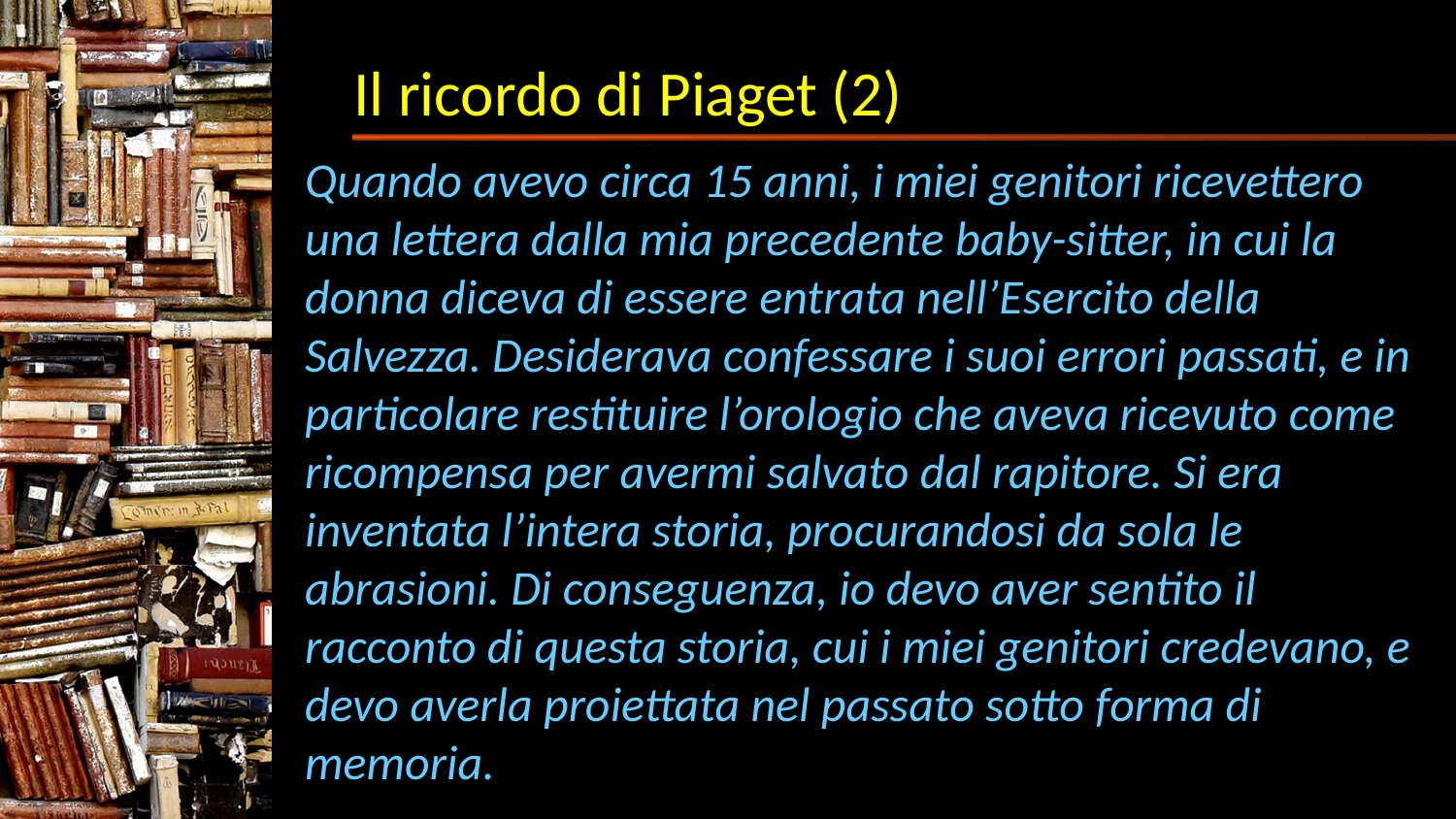

# Il ricordo di Piaget (2)
Quando avevo circa 15 anni, i miei genitori ricevettero una lettera dalla mia precedente baby-sitter, in cui la donna diceva di essere entrata nell’Esercito della Salvezza. Desiderava confessare i suoi errori passati, e in particolare restituire l’orologio che aveva ricevuto come ricompensa per avermi salvato dal rapitore. Si era inventata l’intera storia, procurandosi da sola le abrasioni. Di conseguenza, io devo aver sentito il racconto di questa storia, cui i miei genitori credevano, e devo averla proiettata nel passato sotto forma di memoria.